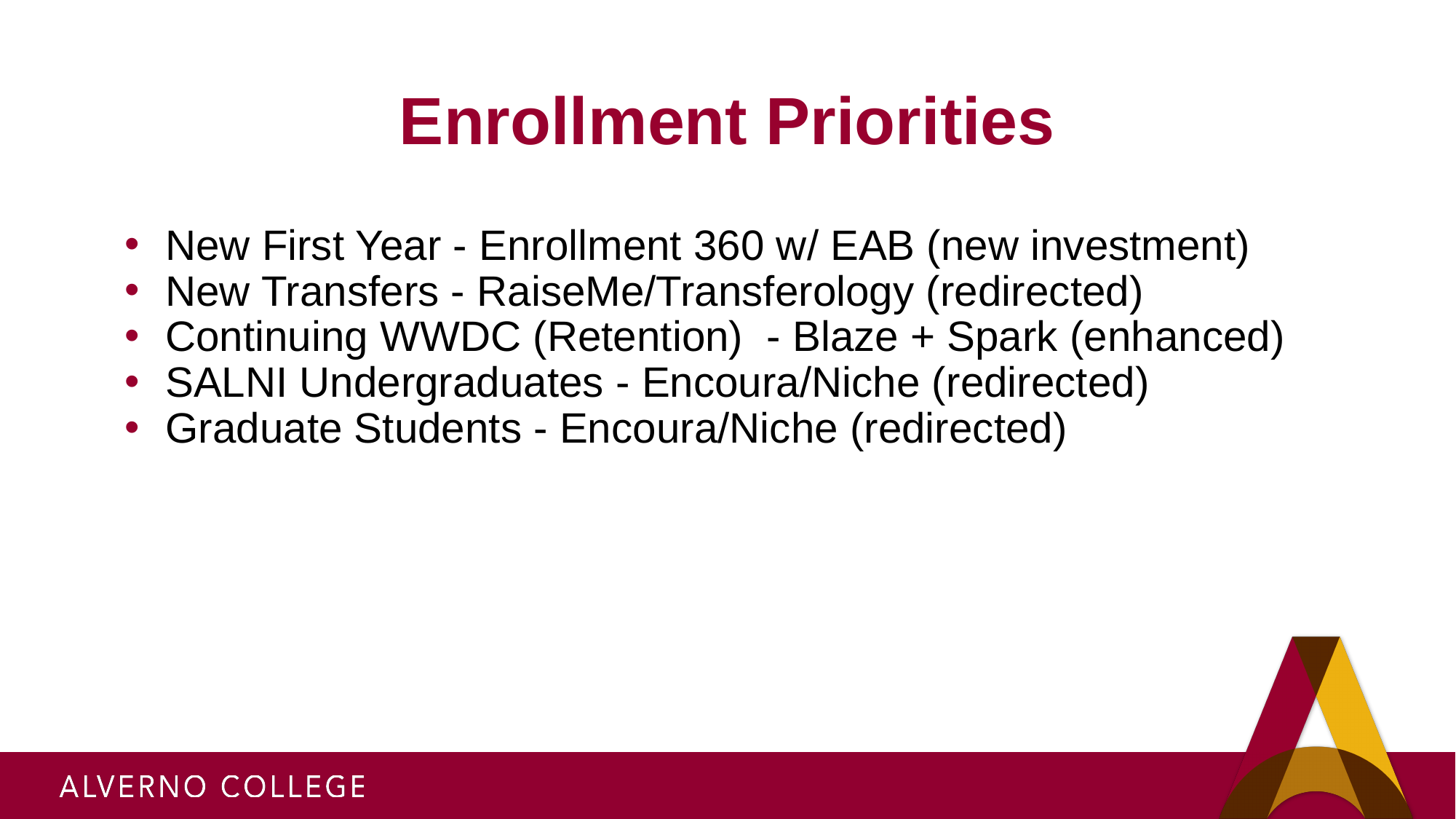

# Enrollment Priorities
New First Year - Enrollment 360 w/ EAB (new investment)
New Transfers - RaiseMe/Transferology (redirected)
Continuing WWDC (Retention)  - Blaze + Spark (enhanced)
SALNI Undergraduates - Encoura/Niche (redirected)
Graduate Students - Encoura/Niche (redirected)